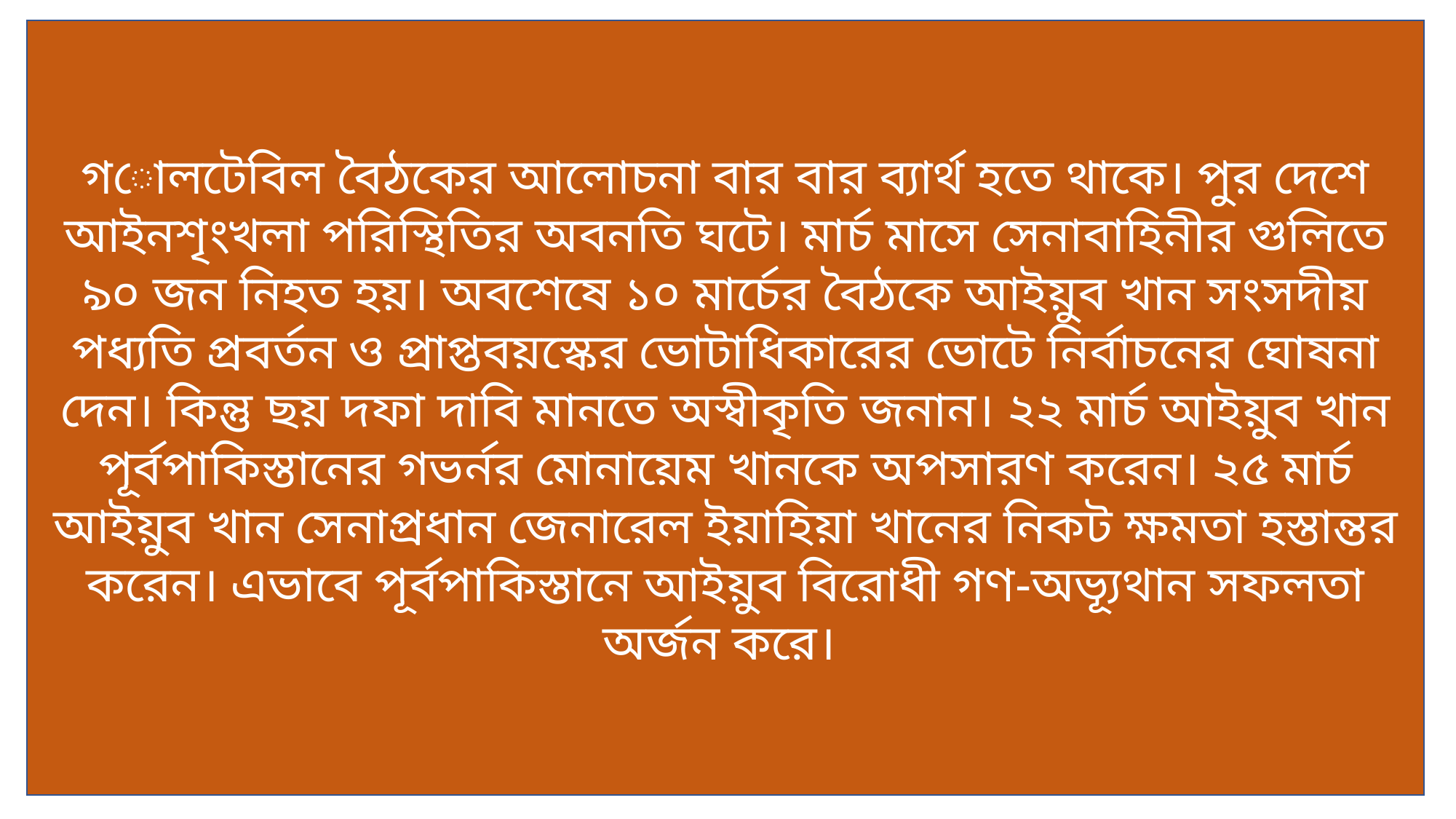

গোলটেবিল বৈঠকের আলোচনা বার বার ব্যার্থ হতে থাকে। পুর দেশে আইনশৃংখলা পরিস্থিতির অবনতি ঘটে। মার্চ মাসে সেনাবাহিনীর গুলিতে ৯০ জন নিহত হয়। অবশেষে ১০ মার্চের বৈঠকে আইয়ুব খান সংসদীয় পধ্যতি প্রবর্তন ও প্রাপ্তবয়স্কের ভোটাধিকারের ভোটে নির্বাচনের ঘোষনা দেন। কিন্তু ছয় দফা দাবি মানতে অস্বীকৃতি জনান। ২২ মার্চ আইয়ুব খান পূর্বপাকিস্তানের গভর্নর মোনায়েম খানকে অপসারণ করেন। ২৫ মার্চ আইয়ুব খান সেনাপ্রধান জেনারেল ইয়াহিয়া খানের নিকট ক্ষমতা হস্তান্তর করেন। এভাবে পূর্বপাকিস্তানে আইয়ুব বিরোধী গণ-অভ্যূথান সফলতা অর্জন করে।